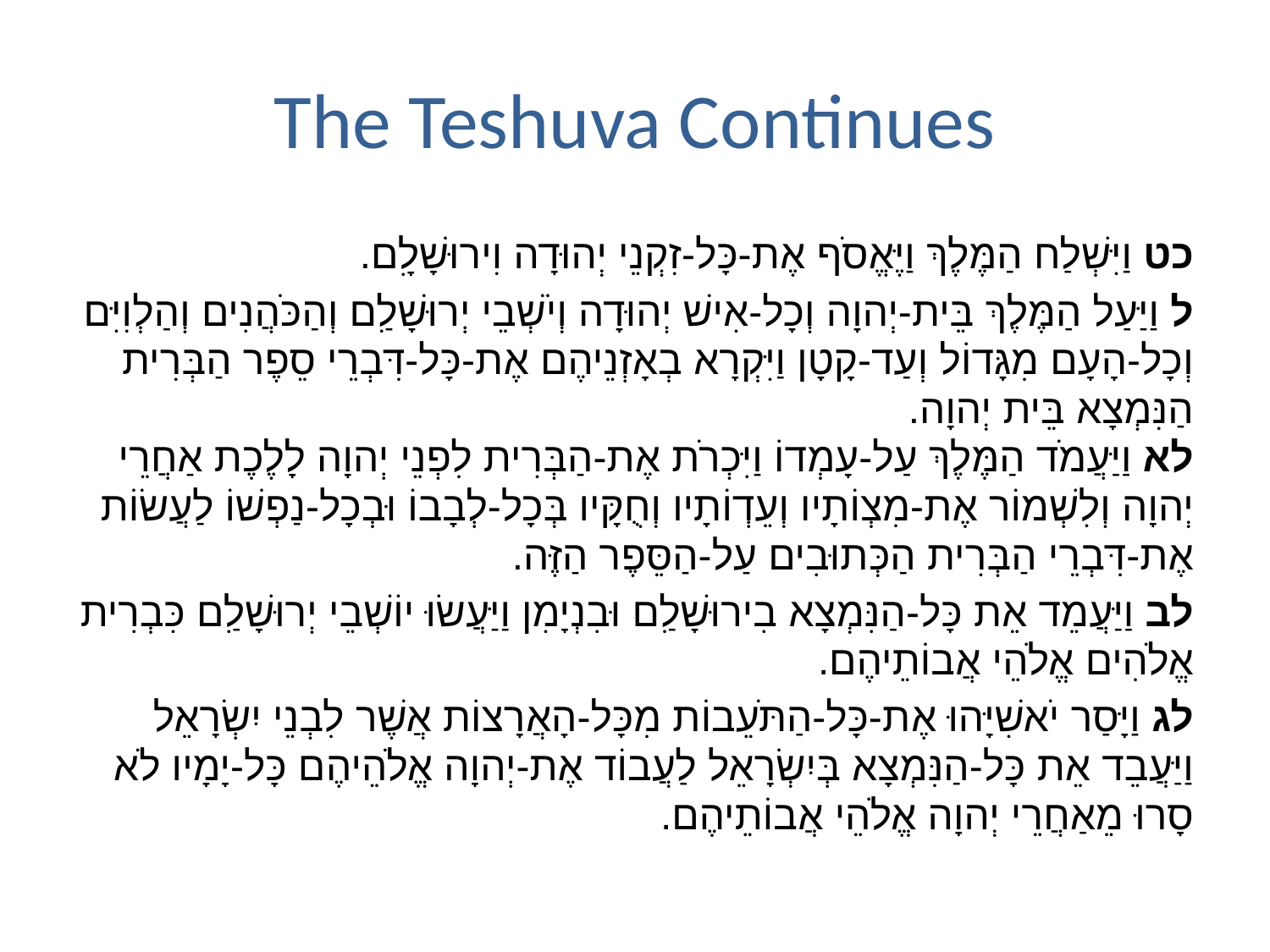

# The Teshuva Continues
כט וַיִּשְׁלַח הַמֶּלֶךְ וַיֶּאֱסֹף אֶת-כָּל-זִקְנֵי יְהוּדָה וִירוּשָׁלִָם.
ל וַיַּעַל הַמֶּלֶךְ בֵּית-יְהוָה וְכָל-אִישׁ יְהוּדָה וְיֹשְׁבֵי יְרוּשָׁלִַם וְהַכֹּהֲנִים וְהַלְוִיִּם וְכָל-הָעָם מִגָּדוֹל וְעַד-קָטָן וַיִּקְרָא בְאָזְנֵיהֶם אֶת-כָּל-דִּבְרֵי סֵפֶר הַבְּרִית הַנִּמְצָא בֵּית יְהוָה.
לא וַיַּעֲמֹד הַמֶּלֶךְ עַל-עָמְדוֹ וַיִּכְרֹת אֶת-הַבְּרִית לִפְנֵי יְהוָה לָלֶכֶת אַחֲרֵי יְהוָה וְלִשְׁמוֹר אֶת-מִצְו‍ֹתָיו וְעֵדְו‍ֹתָיו וְחֻקָּיו בְּכָל-לְבָבוֹ וּבְכָל-נַפְשׁוֹ לַעֲשׂוֹת אֶת-דִּבְרֵי הַבְּרִית הַכְּתוּבִים עַל-הַסֵּפֶר הַזֶּה.
לב וַיַּעֲמֵד אֵת כָּל-הַנִּמְצָא בִירוּשָׁלִַם וּבִנְיָמִן וַיַּעֲשׂוּ יוֹשְׁבֵי יְרוּשָׁלִַם כִּבְרִית אֱלֹהִים אֱלֹהֵי אֲבוֹתֵיהֶם.
לג וַיָּסַר יֹאשִׁיָּהוּ אֶת-כָּל-הַתֹּעֵבוֹת מִכָּל-הָאֲרָצוֹת אֲשֶׁר לִבְנֵי יִשְׂרָאֵל וַיַּעֲבֵד אֵת כָּל-הַנִּמְצָא בְּיִשְׂרָאֵל לַעֲבוֹד אֶת-יְהוָה אֱלֹהֵיהֶם כָּל-יָמָיו לֹא סָרוּ מֵאַחֲרֵי יְהוָה אֱלֹהֵי אֲבוֹתֵיהֶם.